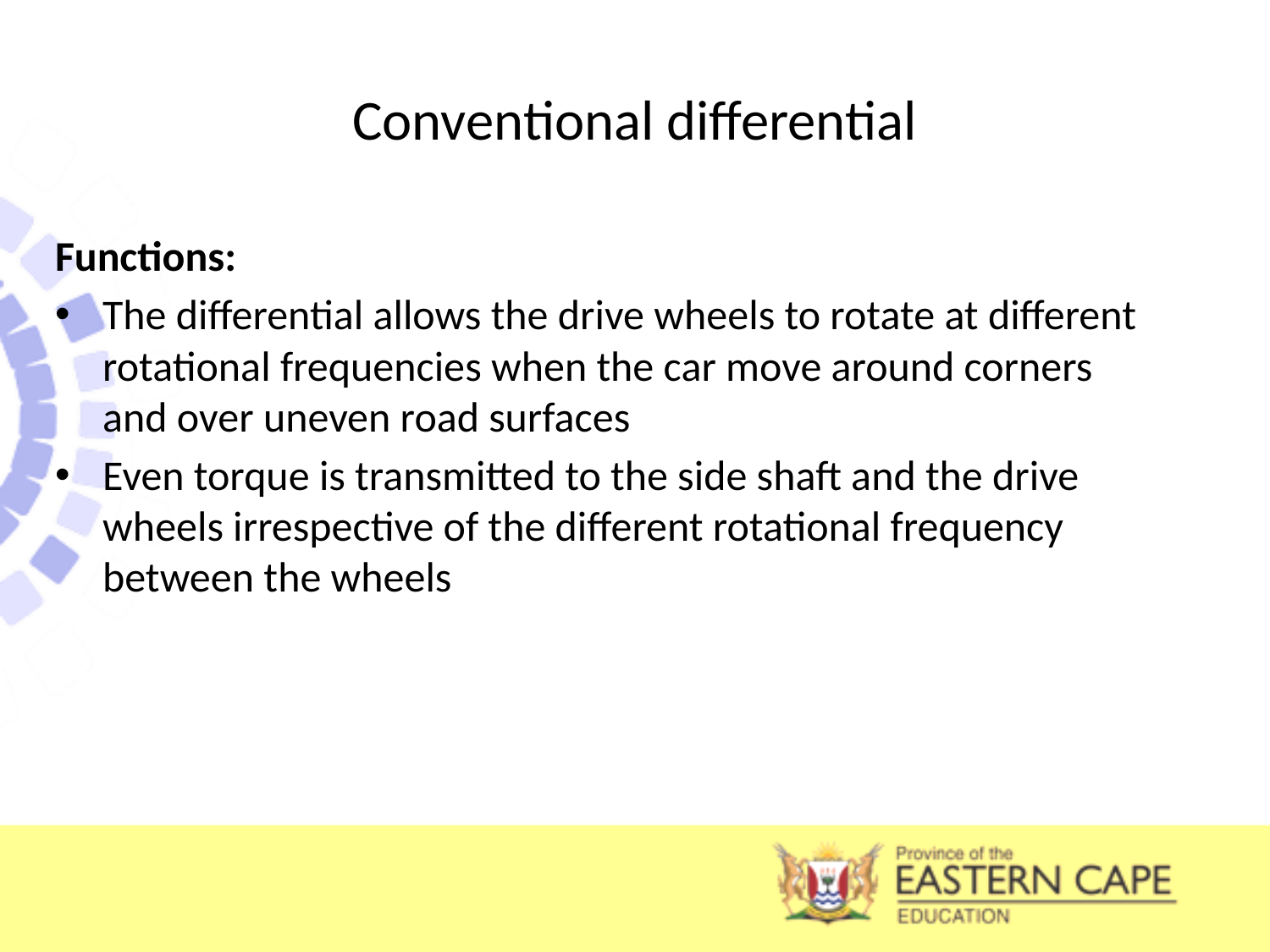

# Conventional differential
Functions:
The differential allows the drive wheels to rotate at different rotational frequencies when the car move around corners and over uneven road surfaces
Even torque is transmitted to the side shaft and the drive wheels irrespective of the different rotational frequency between the wheels